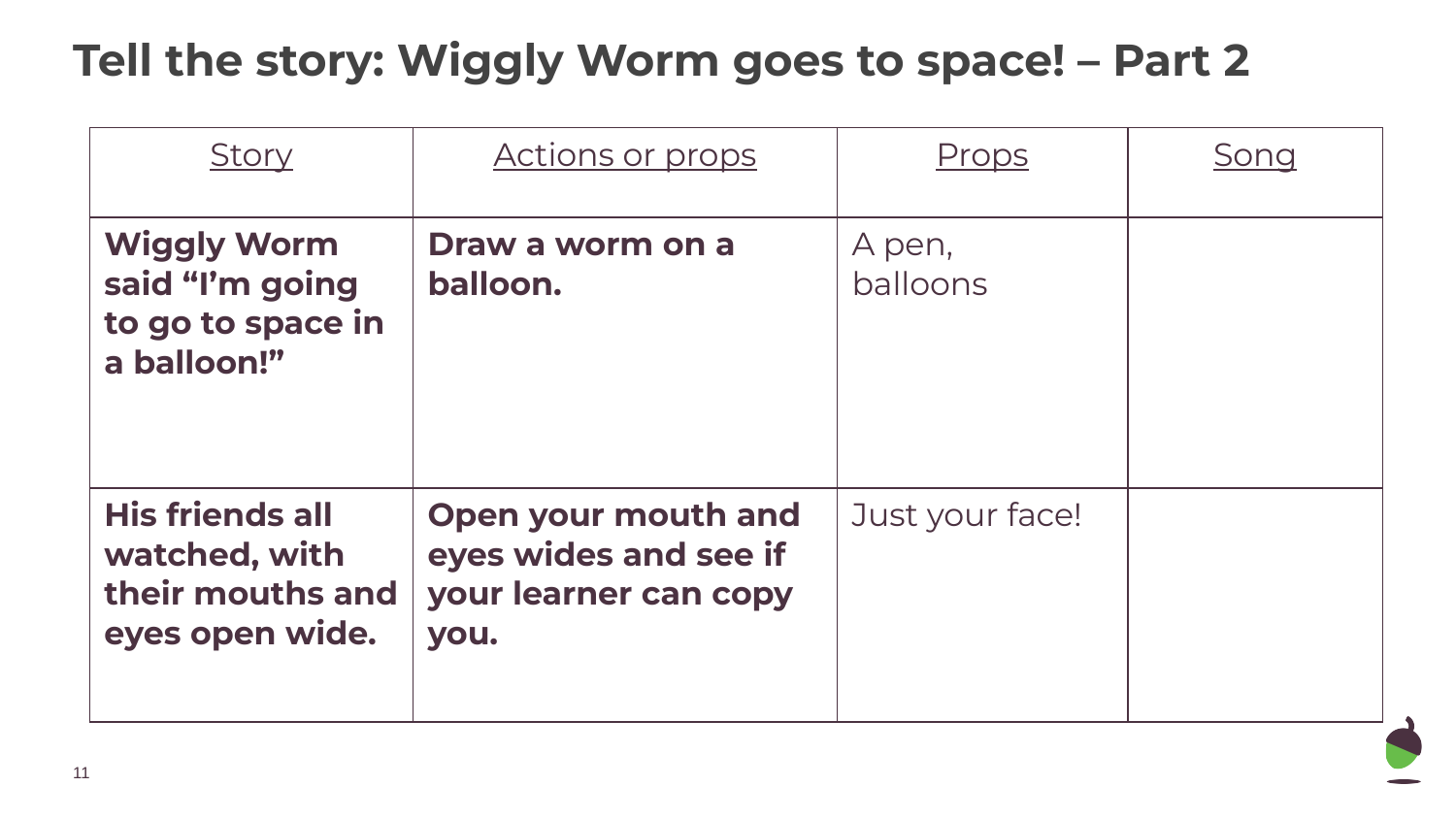

# Tell the story: Wiggly Worm goes to space! – Part 2
| Story | Actions or props | Props | Song |
| --- | --- | --- | --- |
| Wiggly Worm said “I’m going to go to space in a balloon!” | Draw a worm on a balloon. | A pen, balloons |  |
| His friends all watched, with their mouths and eyes open wide. | Open your mouth and eyes wides and see if your learner can copy you. | Just your face! |  |
11